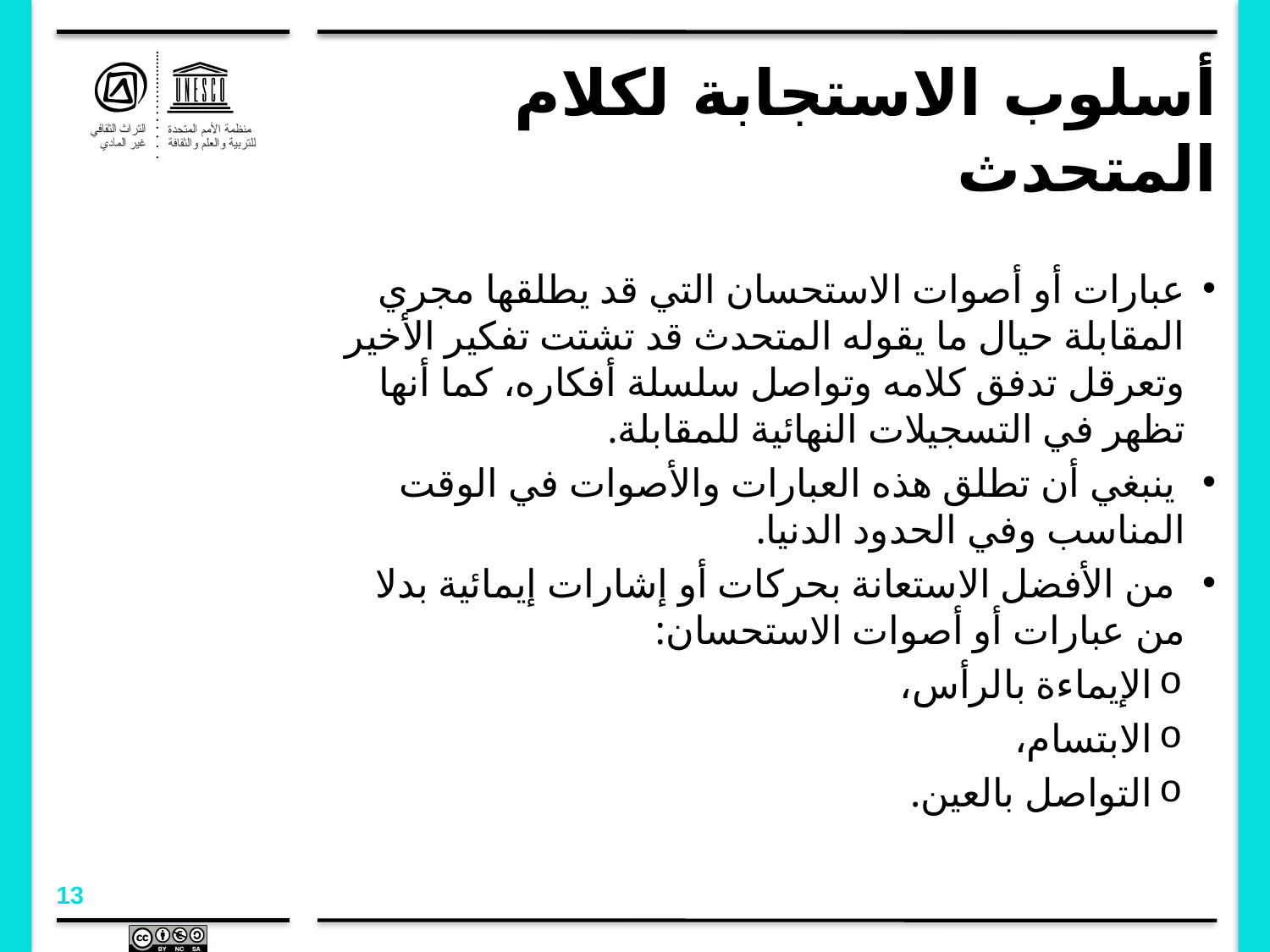

# أسلوب الاستجابة لكلام المتحدث

عبارات أو أصوات الاستحسان التي قد يطلقها مجري المقابلة حيال ما يقوله المتحدث قد تشتت تفكير الأخير وتعرقل تدفق كلامه وتواصل سلسلة أفكاره، كما أنها تظهر في التسجيلات النهائية للمقابلة.
 ينبغي أن تطلق هذه العبارات والأصوات في الوقت المناسب وفي الحدود الدنيا.
 من الأفضل الاستعانة بحركات أو إشارات إيمائية بدلا من عبارات أو أصوات الاستحسان:
الإيماءة بالرأس،
الابتسام،
التواصل بالعين.